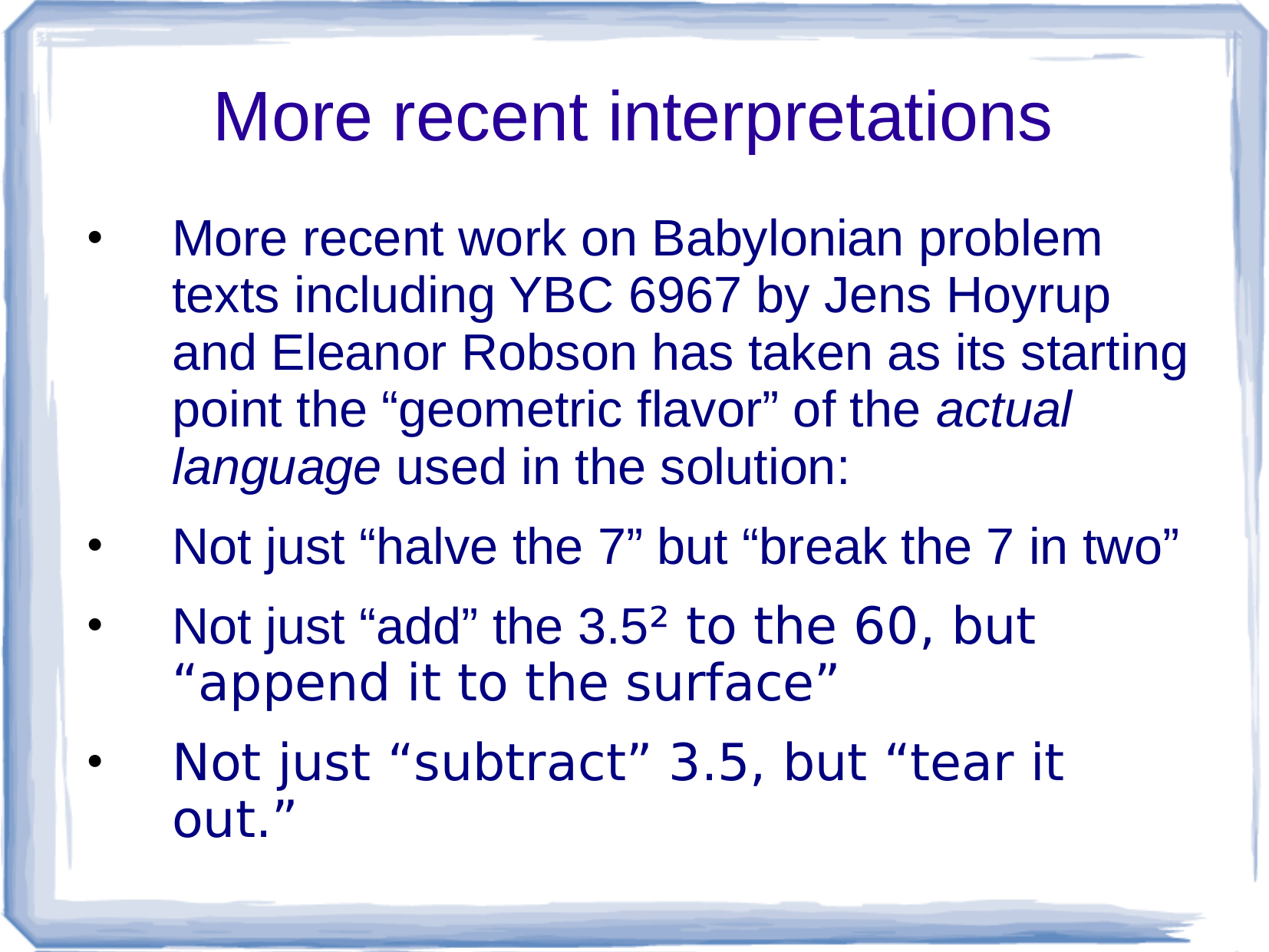

# More recent interpretations
More recent work on Babylonian problem texts including YBC 6967 by Jens Hoyrup and Eleanor Robson has taken as its starting point the “geometric flavor” of the actual language used in the solution:
Not just “halve the 7” but “break the 7 in two”
Not just “add” the 3.5² to the 60, but “append it to the surface”
Not just “subtract” 3.5, but “tear it out.”